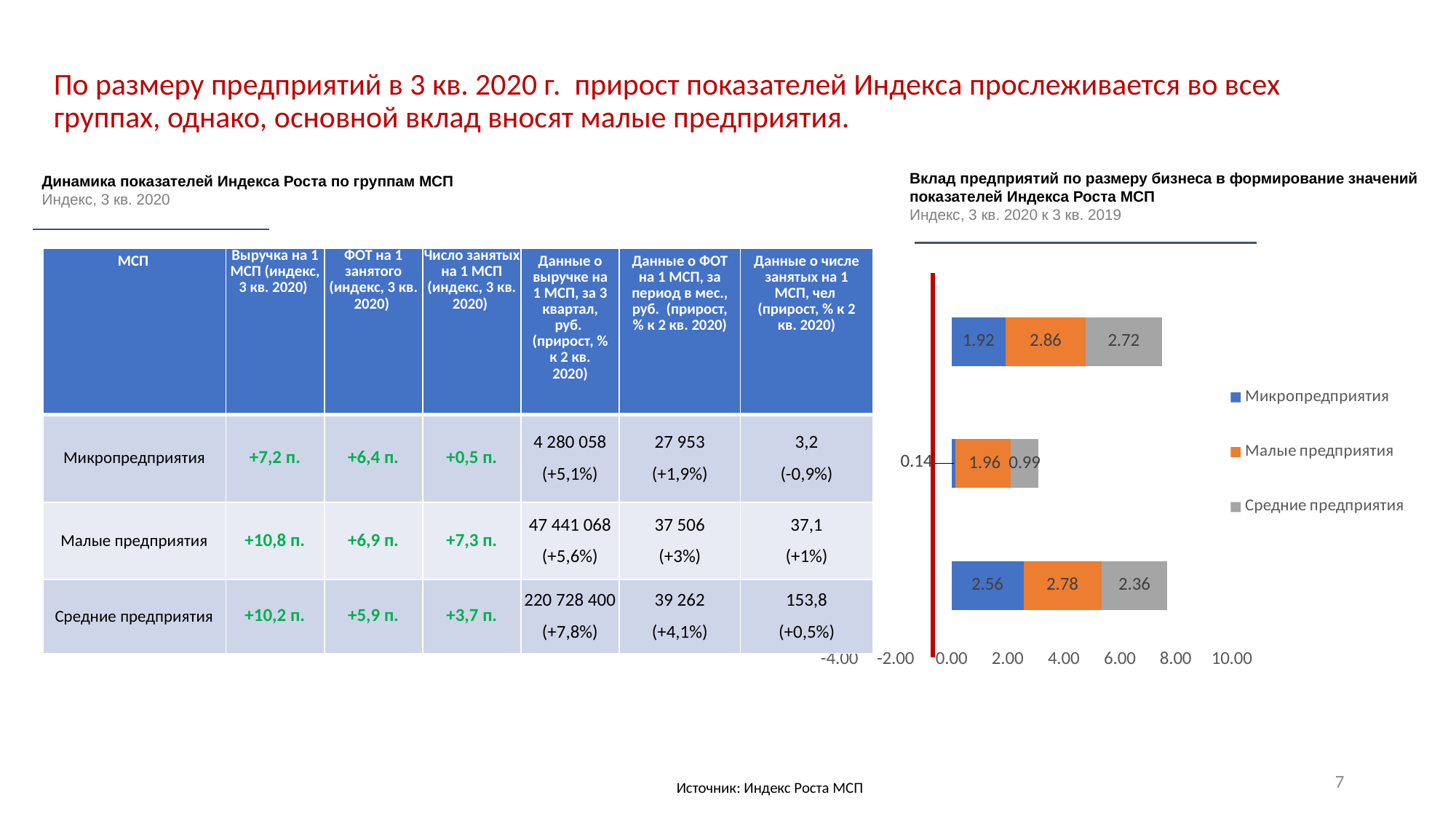

# По размеру предприятий в 3 кв. 2020 г.  прирост показателей Индекса прослеживается во всех группах, однако, основной вклад вносят малые предприятия.
Вклад предприятий по размеру бизнеса в формирование значений
показателей Индекса Роста МСП
Индекс, 3 кв. 2020 к 3 кв. 2019
Динамика показателей Индекса Роста по группам МСП
Индекс, 3 кв. 2020
| МСП | Выручка на 1 МСП (индекс, 3 кв. 2020) | ФОТ на 1 занятого (индекс, 3 кв. 2020) | Число занятых на 1 МСП (индекс, 3 кв. 2020) | Данные о выручке на 1 МСП, за 3 квартал, руб. (прирост, % к 2 кв. 2020) | Данные о ФОТ на 1 МСП, за период в мес., руб. (прирост, % к 2 кв. 2020) | Данные о числе занятых на 1 МСП, чел (прирост, % к 2 кв. 2020) |
| --- | --- | --- | --- | --- | --- | --- |
| Микропредприятия | +7,2 п. | +6,4 п. | +0,5 п. | 4 280 058 (+5,1%) | 27 953 (+1,9%) | 3,2 (-0,9%) |
| Малые предприятия | +10,8 п. | +6,9 п. | +7,3 п. | 47 441 068 (+5,6%) | 37 506 (+3%) | 37,1 (+1%) |
| Средние предприятия | +10,2 п. | +5,9 п. | +3,7 п. | 220 728 400 (+7,8%) | 39 262 (+4,1%) | 153,8 (+0,5%) |

### Chart

| Category | Микропредприятия | Малые предприятия | Средние предприятия |
|---|---|---|---|
| ФОТ на 1 занятого | 2.5618214616969825 | 2.779879341960857 | 2.358299196342161 |
| Число сотрудников на 1 МСП | 0.14255539146218232 | 1.9635185474683738 | 0.9939260610694439 |
| Выручка на 1 МСП | 1.920354116318217 | 2.8638993443457688 | 2.7157465393360143 |
7
Источник: Индекс Роста МСП